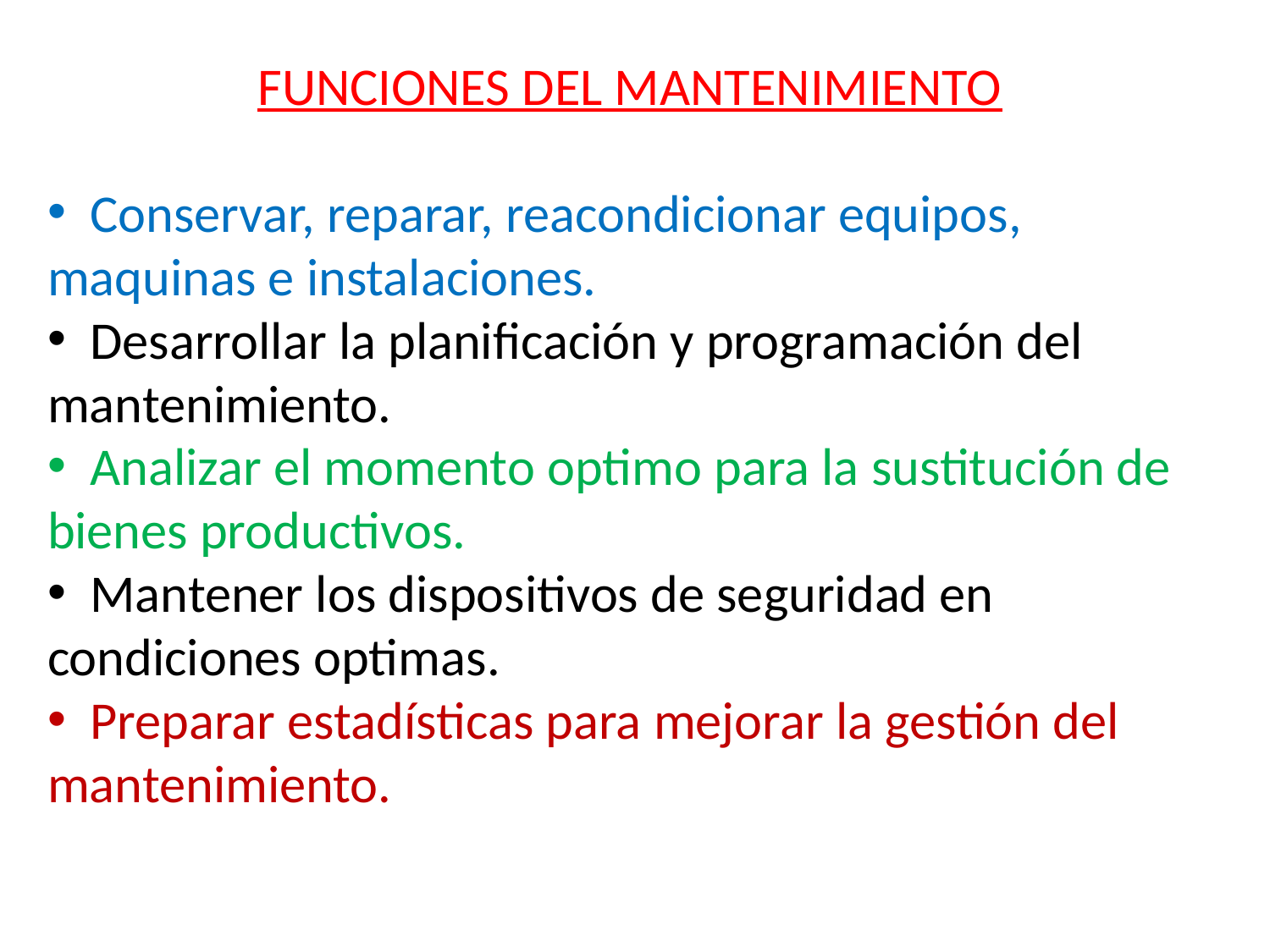

FUNCIONES DEL MANTENIMIENTO

  Conservar, reparar, reacondicionar equipos, maquinas e instalaciones.
  Desarrollar la planificación y programación del mantenimiento.
  Analizar el momento optimo para la sustitución de bienes productivos.
  Mantener los dispositivos de seguridad en condiciones optimas.
  Preparar estadísticas para mejorar la gestión del mantenimiento.